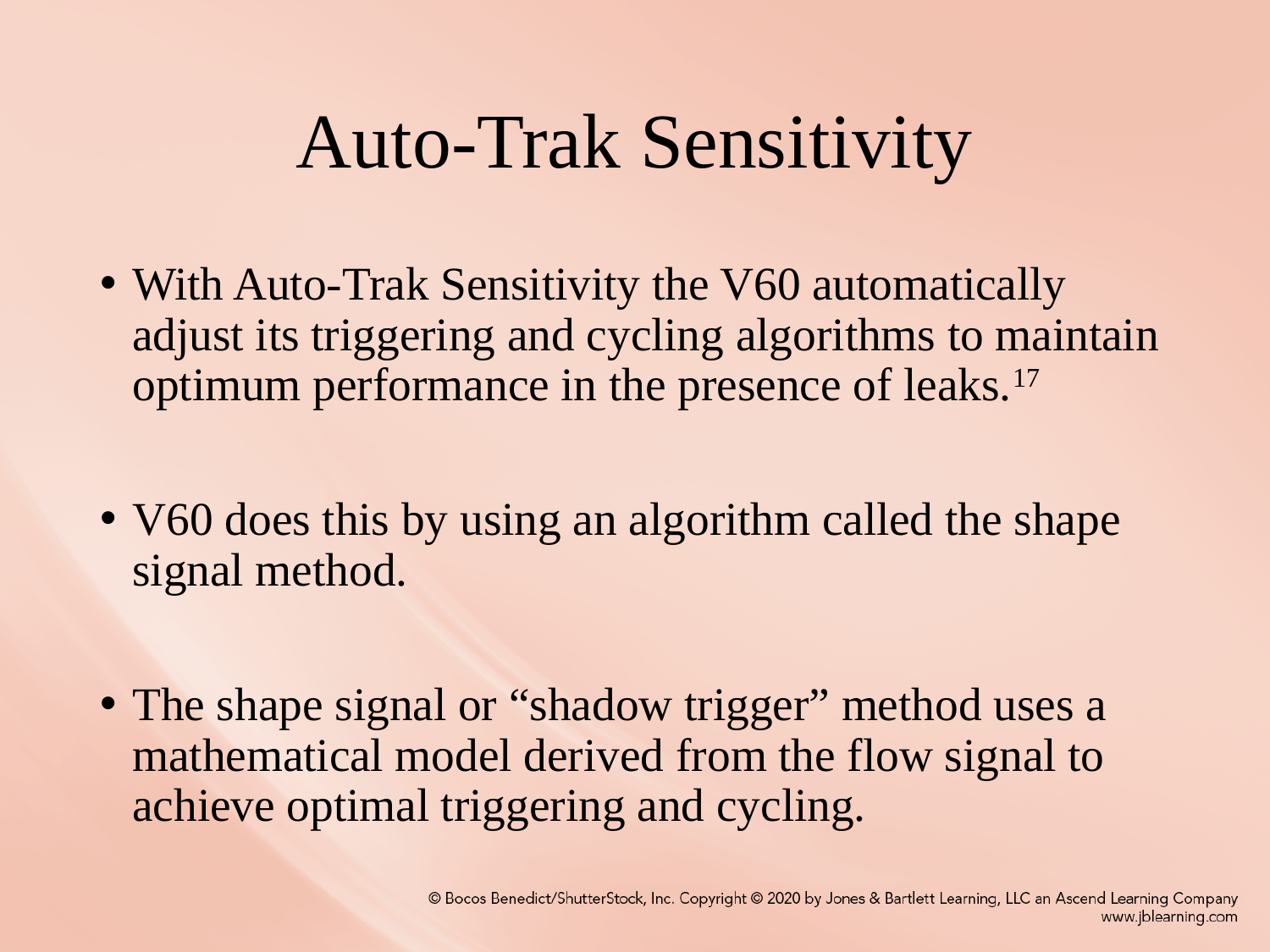

# Auto-Trak Sensitivity
With Auto-Trak Sensitivity the V60 automatically adjust its triggering and cycling algorithms to maintain optimum performance in the presence of leaks.17

V60 does this by using an algorithm called the shape signal method.

The shape signal or “shadow trigger” method uses a mathematical model derived from the flow signal to achieve optimal triggering and cycling.